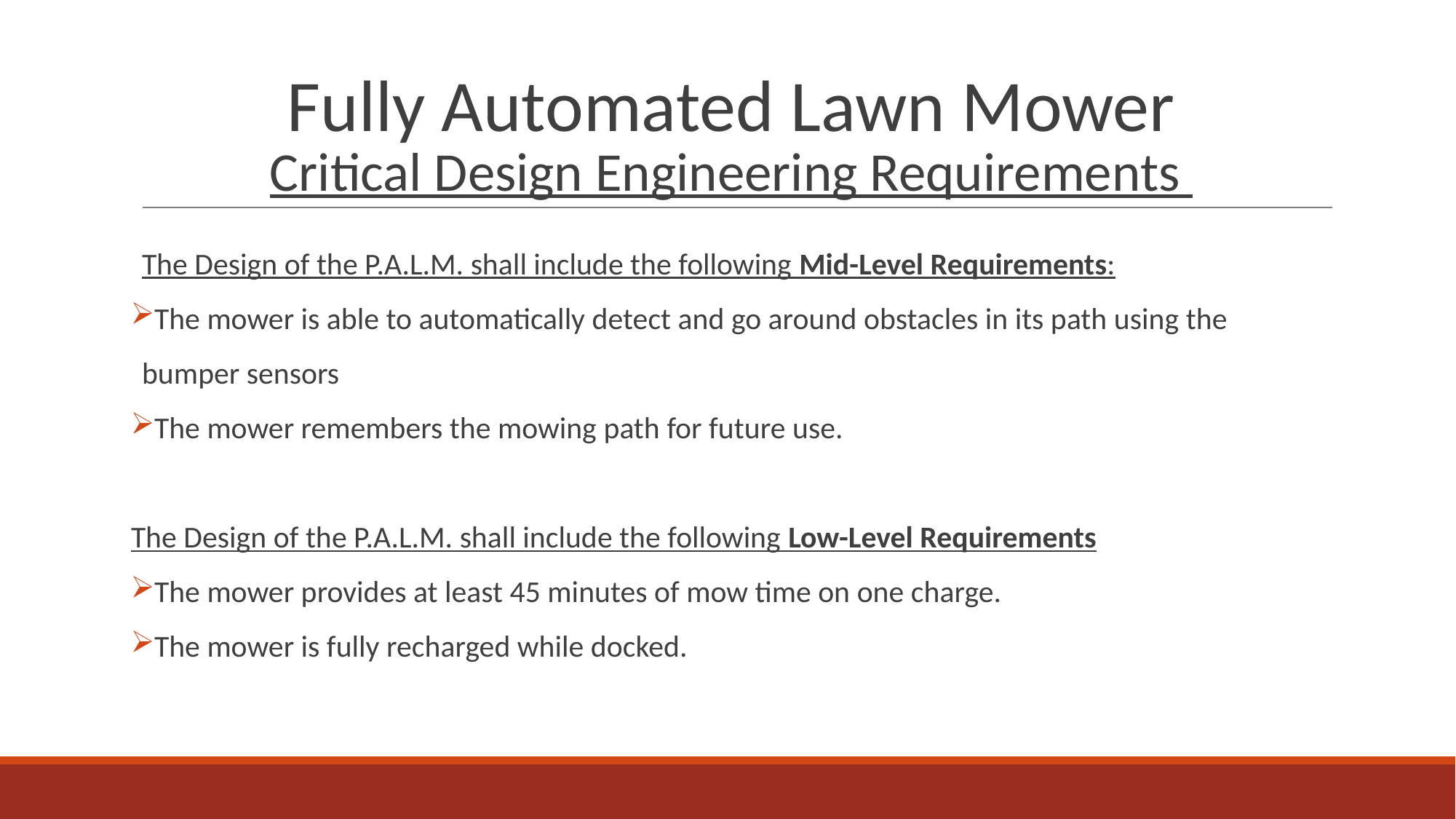

# Fully Automated Lawn Mower Critical Design Engineering Requirements
The Design of the P.A.L.M. shall include the following Mid-Level Requirements:
The mower is able to automatically detect and go around obstacles in its path using the bumper sensors
The mower remembers the mowing path for future use.

The Design of the P.A.L.M. shall include the following Low-Level Requirements
The mower provides at least 45 minutes of mow time on one charge.
The mower is fully recharged while docked.